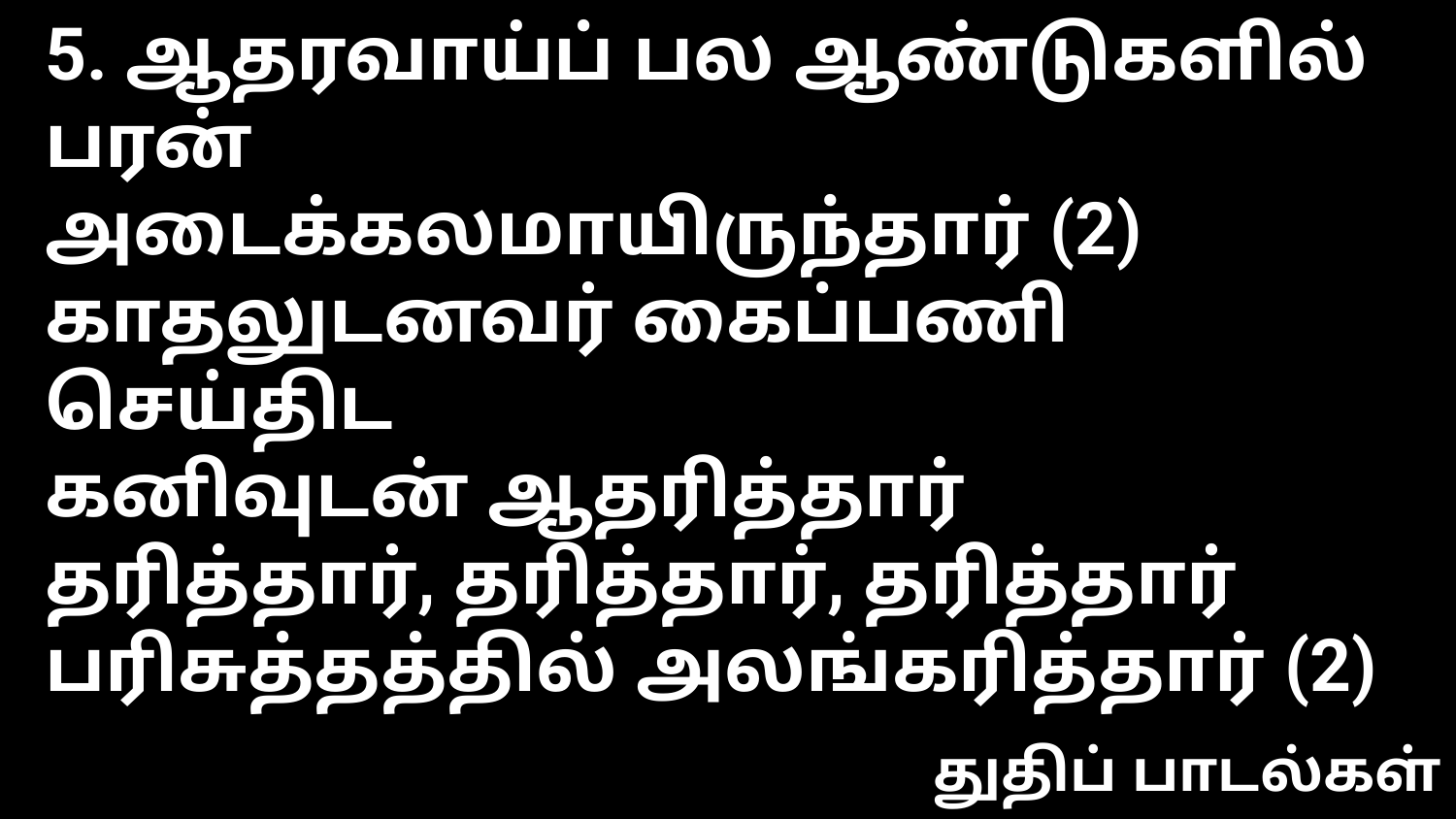

5. ஆதரவாய்ப் பல ஆண்டுகளில் பரன்
அடைக்கலமாயிருந்தார் (2)
காதலுடனவர் கைப்பணி செய்திட
கனிவுடன் ஆதரித்தார்
தரித்தார், தரித்தார், தரித்தார்
பரிசுத்தத்தில் அலங்கரித்தார் (2)

துதிப் பாடல்கள்